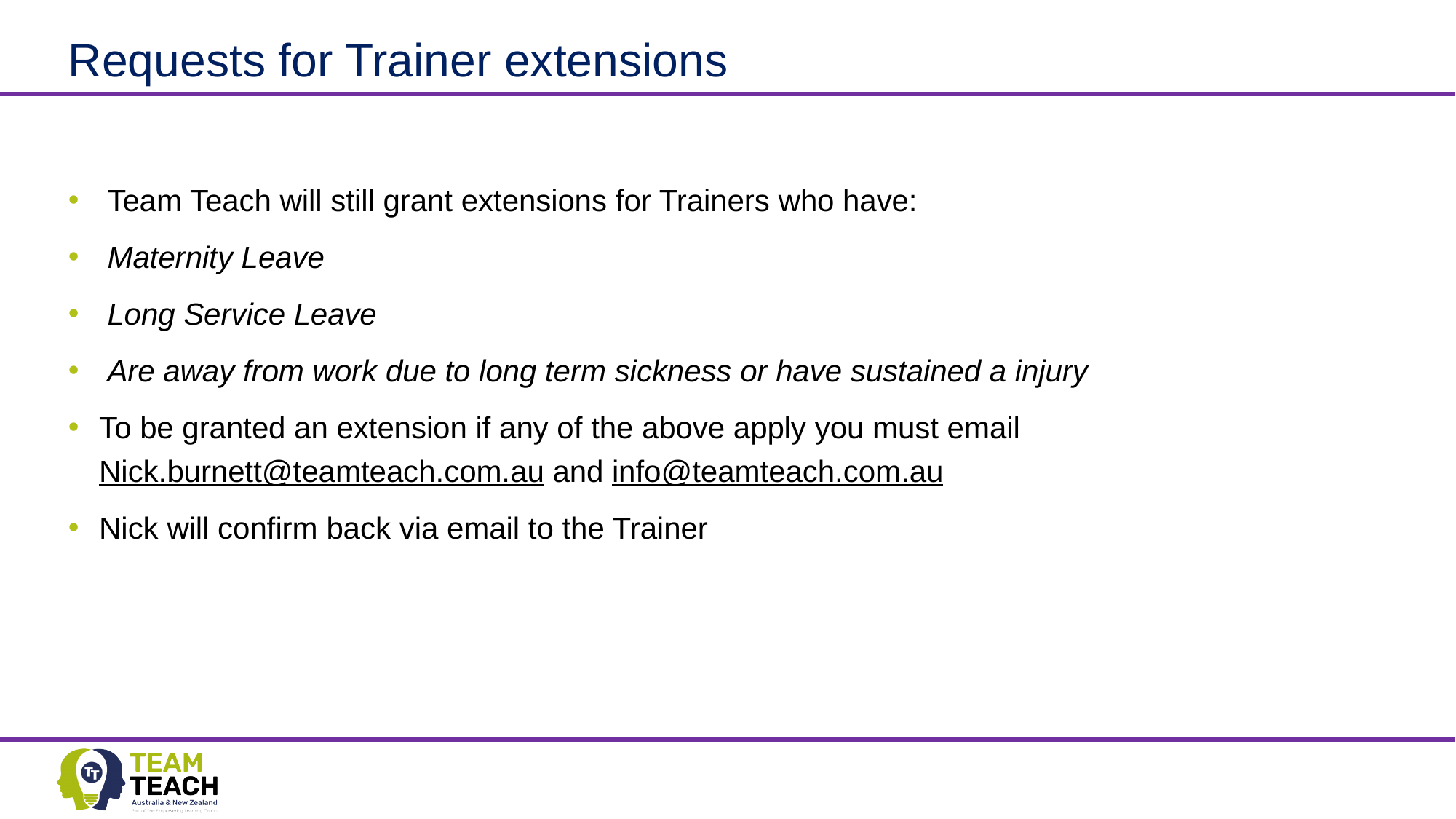

# Requests for Trainer extensions
Team Teach will still grant extensions for Trainers who have:
Maternity Leave
Long Service Leave
Are away from work due to long term sickness or have sustained a injury
To be granted an extension if any of the above apply you must email Nick.burnett@teamteach.com.au and info@teamteach.com.au
Nick will confirm back via email to the Trainer